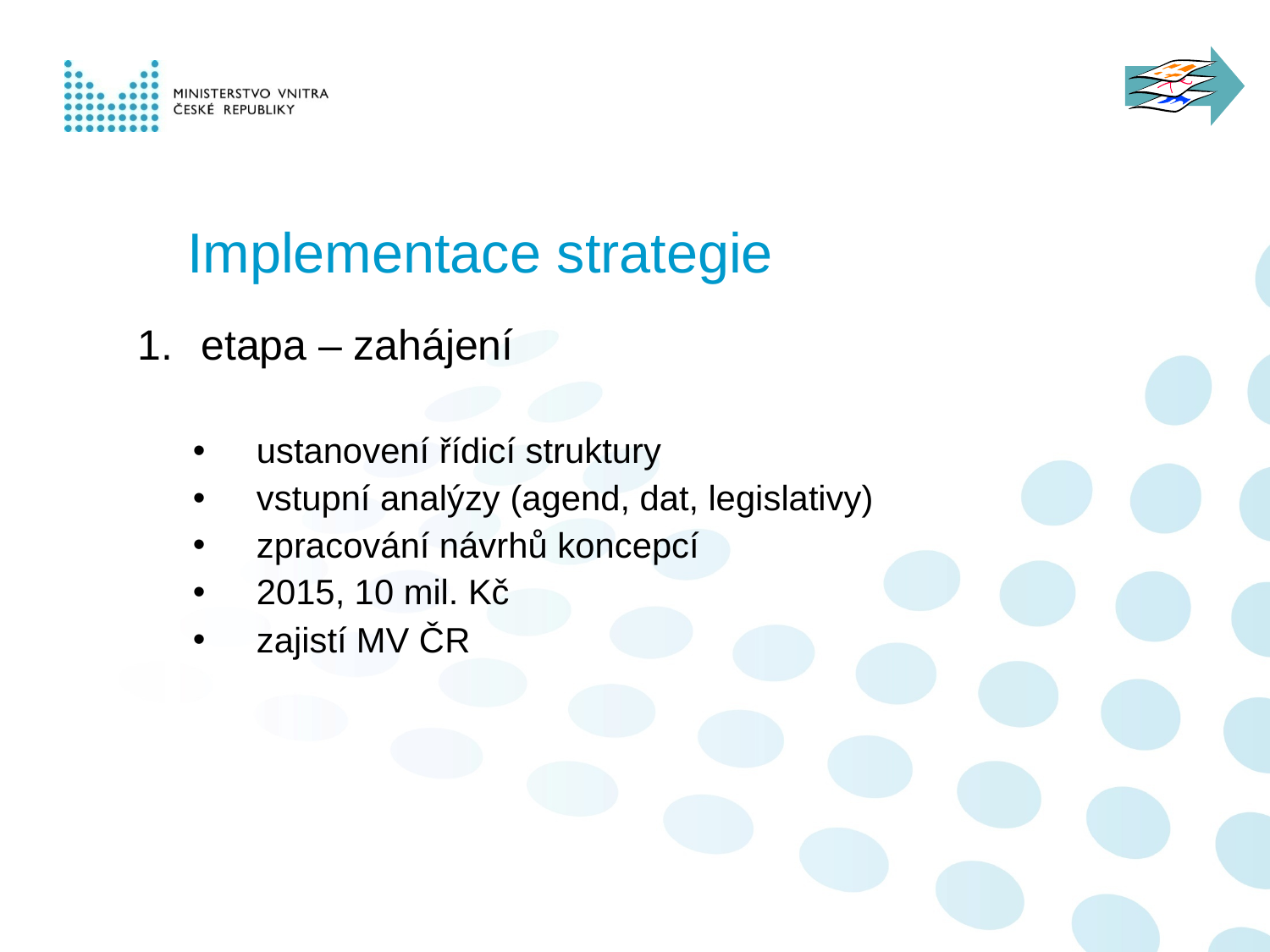

# Implementace strategie
etapa – zahájení

ustanovení řídicí struktury
vstupní analýzy (agend, dat, legislativy)
zpracování návrhů koncepcí
2015, 10 mil. Kč
zajistí MV ČR